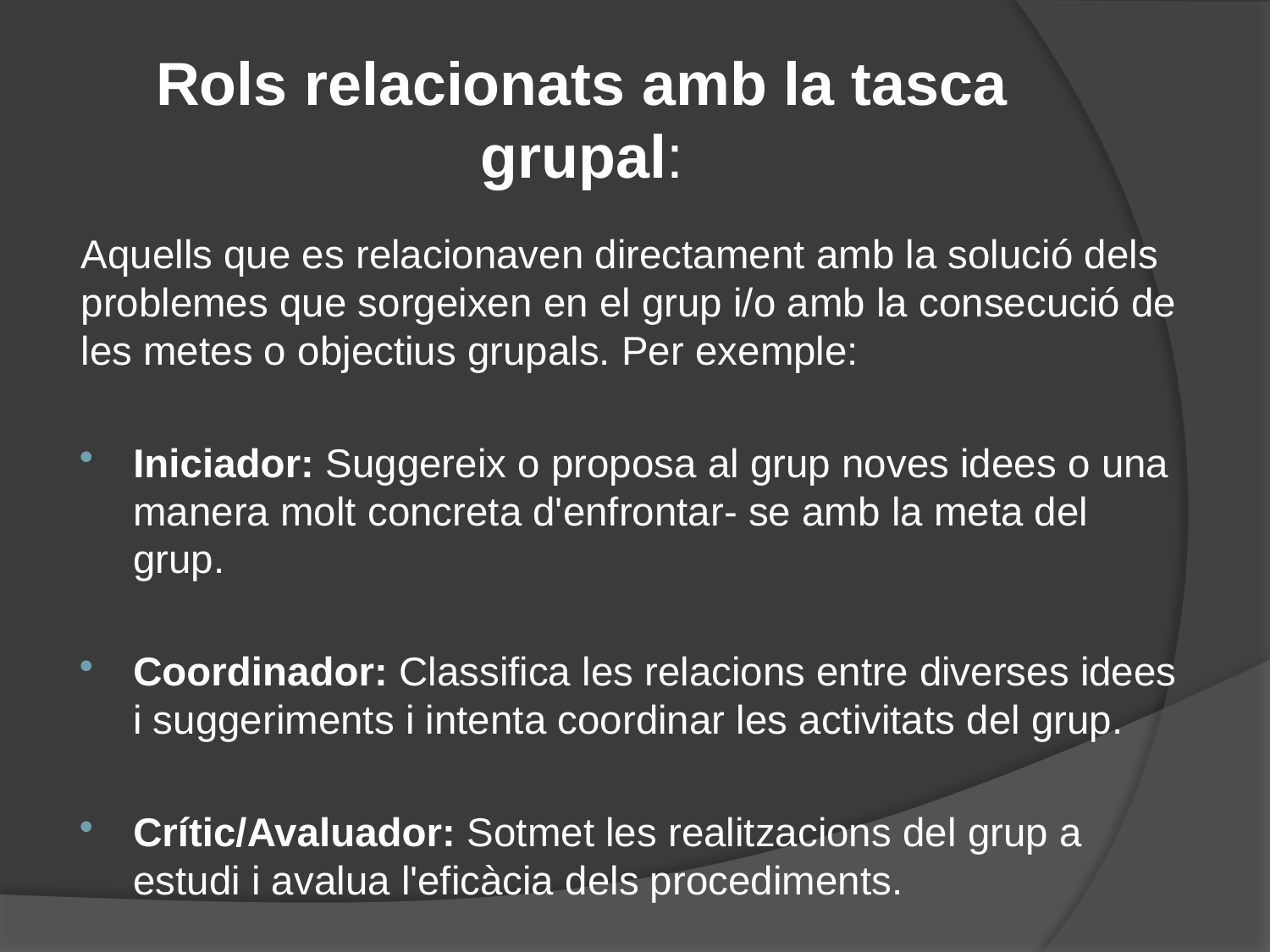

# Rols relacionats amb la tasca grupal:
Aquells que es relacionaven directament amb la solució dels problemes que sorgeixen en el grup i/o amb la consecució de les metes o objectius grupals. Per exemple:

Iniciador: Suggereix o proposa al grup noves idees o una manera molt concreta d'enfrontar- se amb la meta del grup.

Coordinador: Classifica les relacions entre diverses idees i suggeriments i intenta coordinar les activitats del grup.

Crític/Avaluador: Sotmet les realitzacions del grup a estudi i avalua l'eficàcia dels procediments.